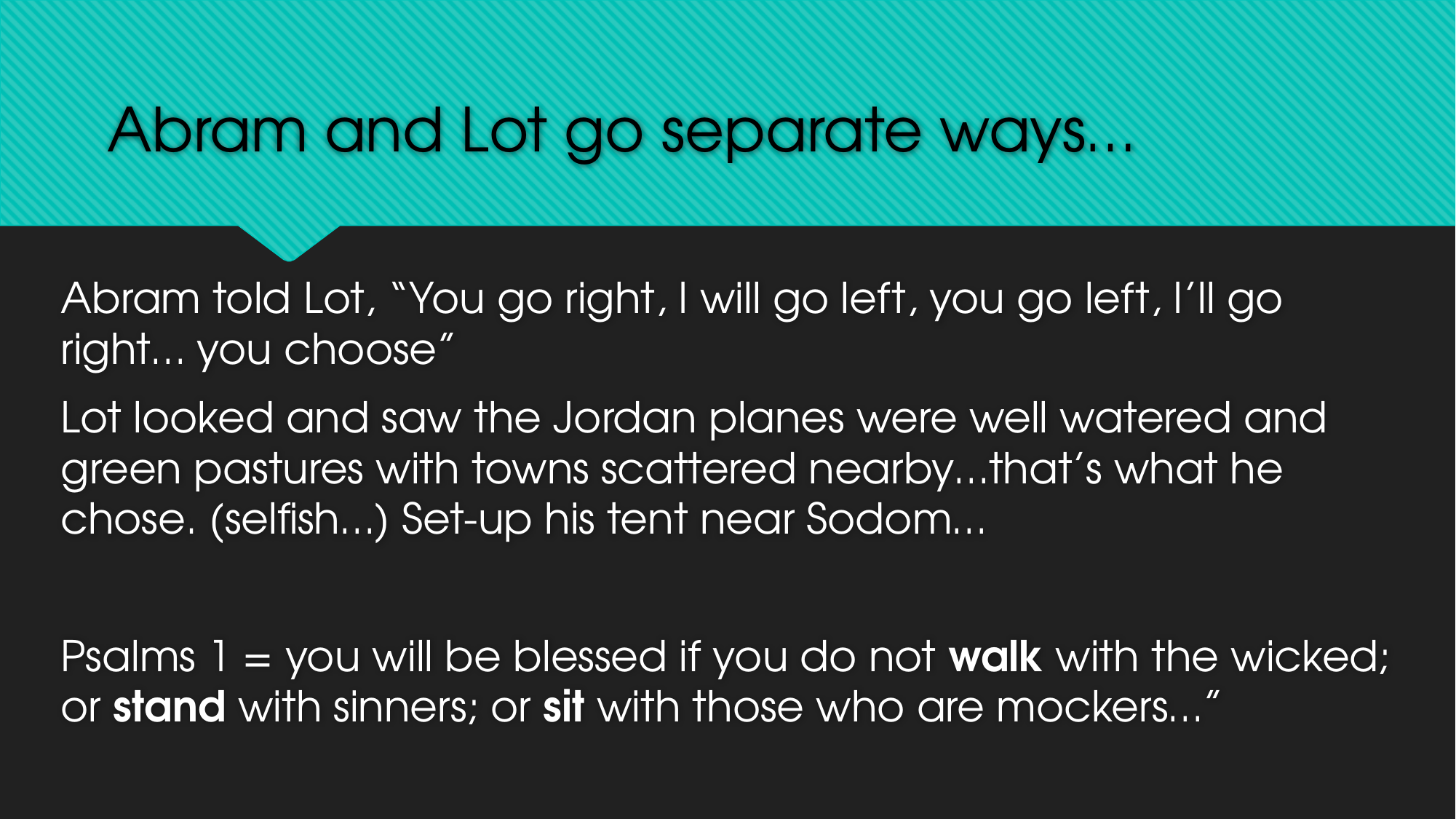

# Abram and Lot go separate ways…
Abram told Lot, “You go right, I will go left, you go left, I’ll go right… you choose”
Lot looked and saw the Jordan planes were well watered and green pastures with towns scattered nearby…that’s what he chose. (selfish…) Set-up his tent near Sodom…

Psalms 1 = you will be blessed if you do not walk with the wicked; or stand with sinners; or sit with those who are mockers…”